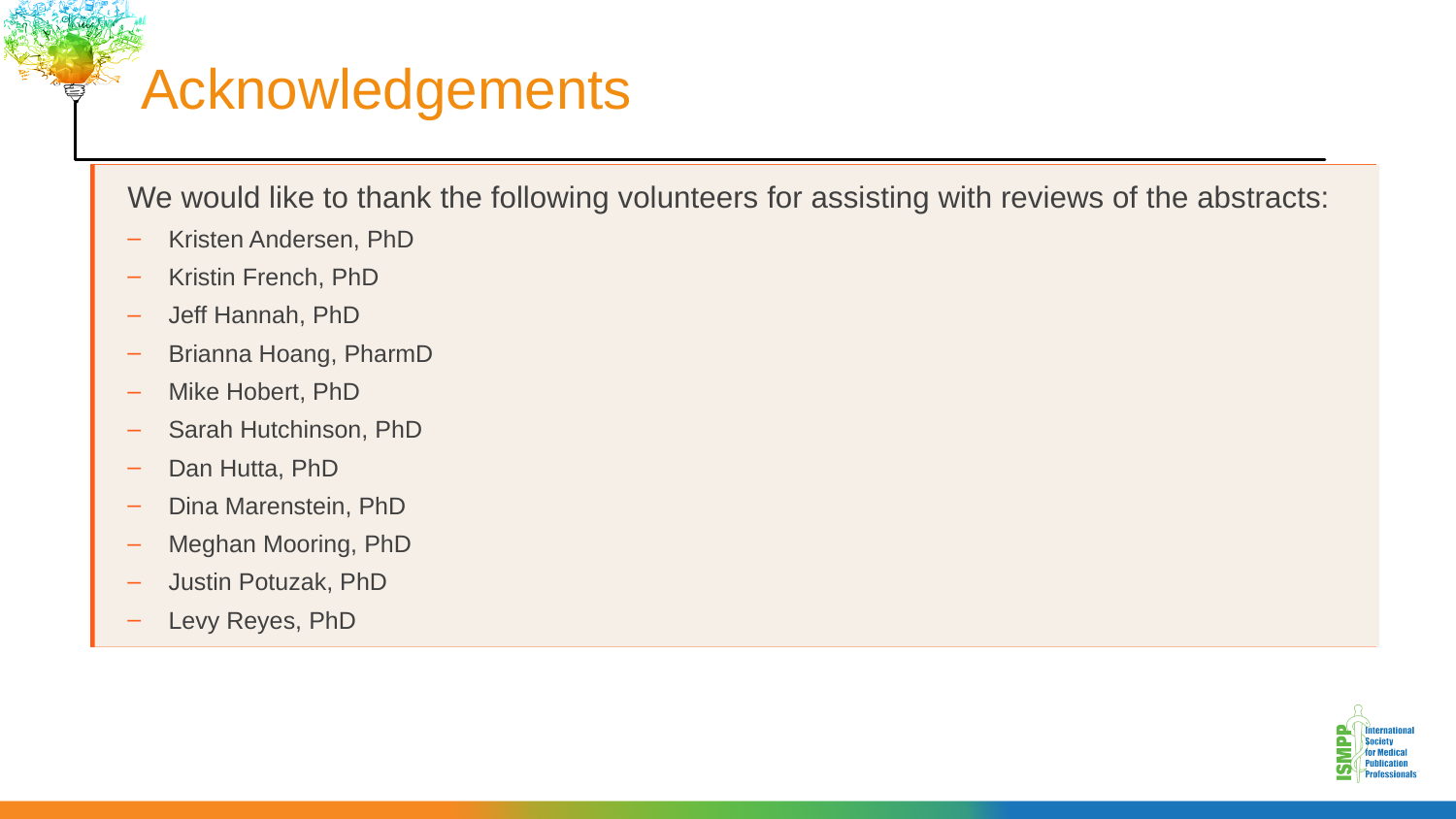

# Acknowledgements
We would like to thank the following volunteers for assisting with reviews of the abstracts:
Kristen Andersen, PhD
Kristin French, PhD
Jeff Hannah, PhD
Brianna Hoang, PharmD
Mike Hobert, PhD
Sarah Hutchinson, PhD
Dan Hutta, PhD
Dina Marenstein, PhD
Meghan Mooring, PhD
Justin Potuzak, PhD
Levy Reyes, PhD